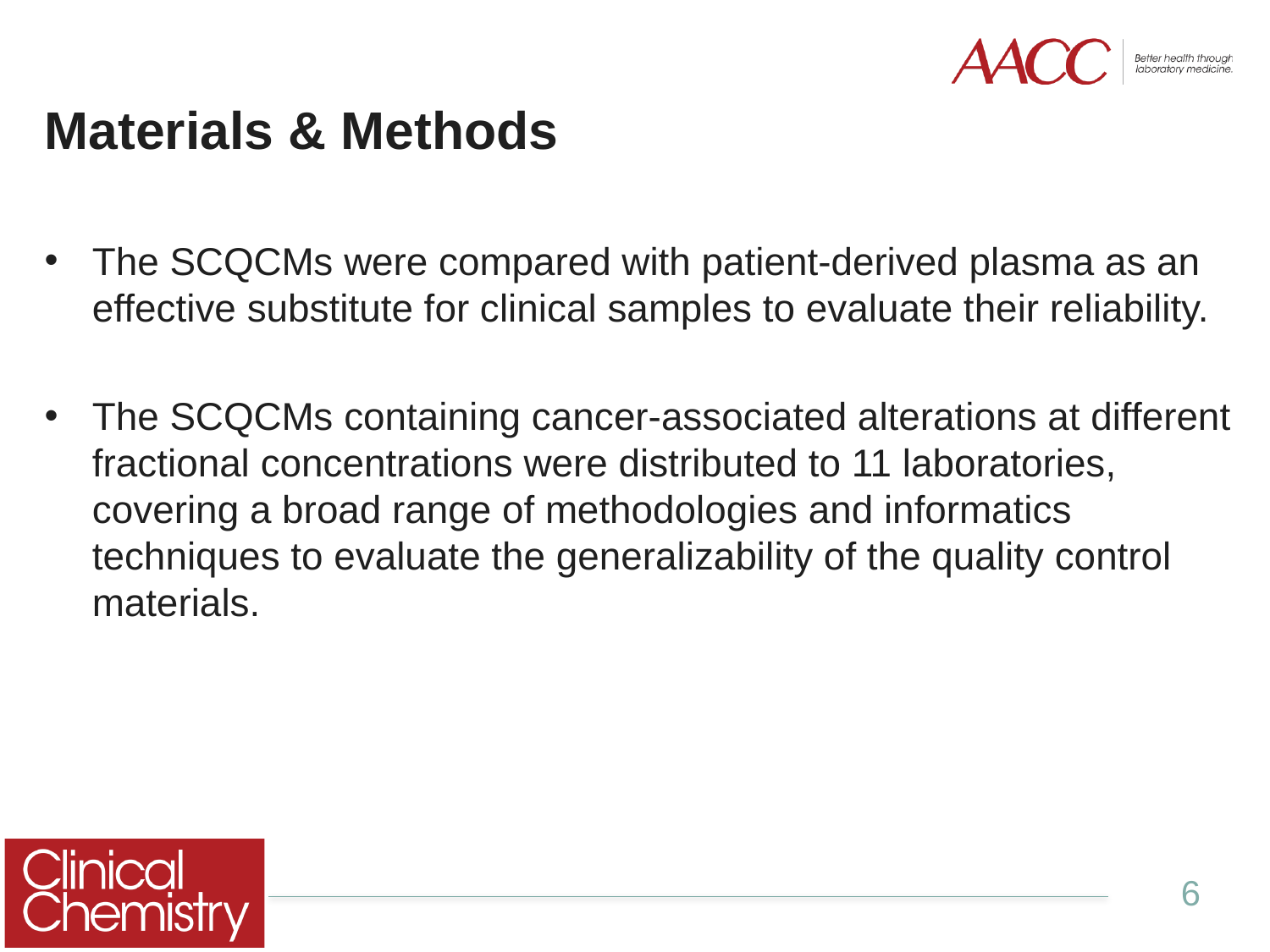

# Materials & Methods
The SCQCMs were compared with patient-derived plasma as an effective substitute for clinical samples to evaluate their reliability.

The SCQCMs containing cancer-associated alterations at different fractional concentrations were distributed to 11 laboratories, covering a broad range of methodologies and informatics techniques to evaluate the generalizability of the quality control materials.
6